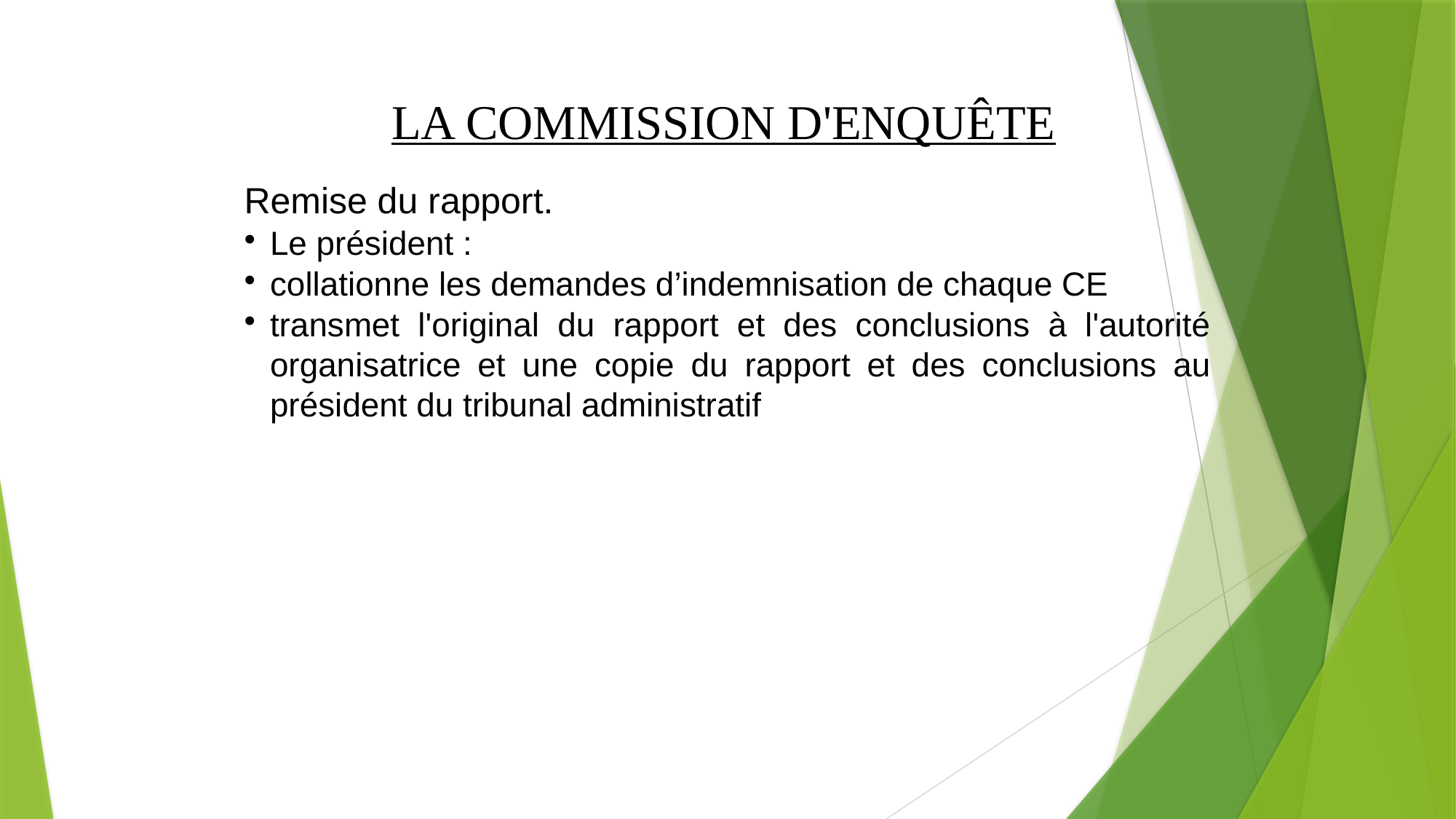

LA COMMISSION D'ENQUÊTE
Remise du rapport.
Le président :
collationne les demandes d’indemnisation de chaque CE
transmet l'original du rapport et des conclusions à l'autorité organisatrice et une copie du rapport et des conclusions au président du tribunal administratif